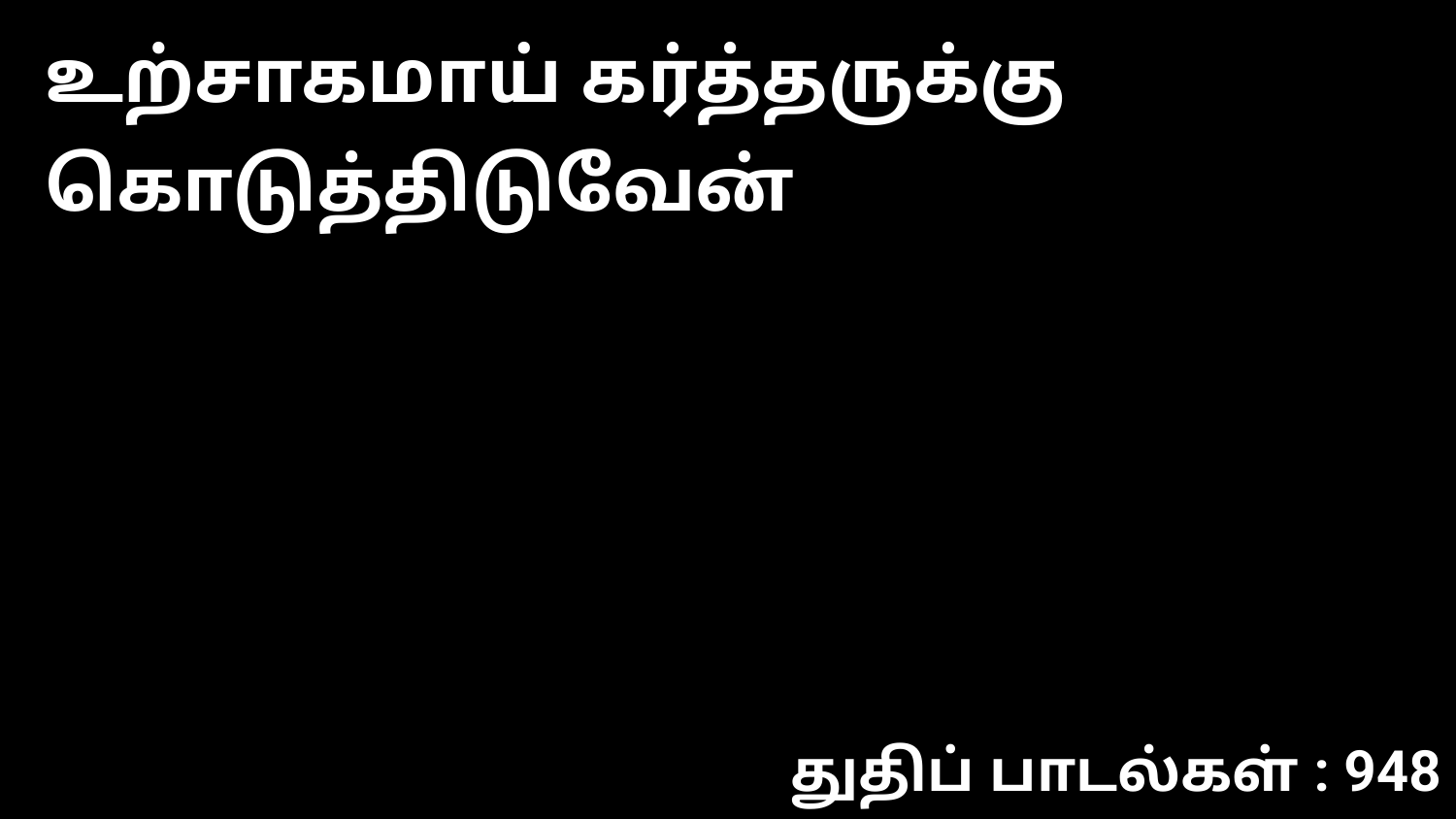

உற்சாகமாய் கர்த்தருக்கு கொடுத்திடுவேன்
துதிப் பாடல்கள் : 948